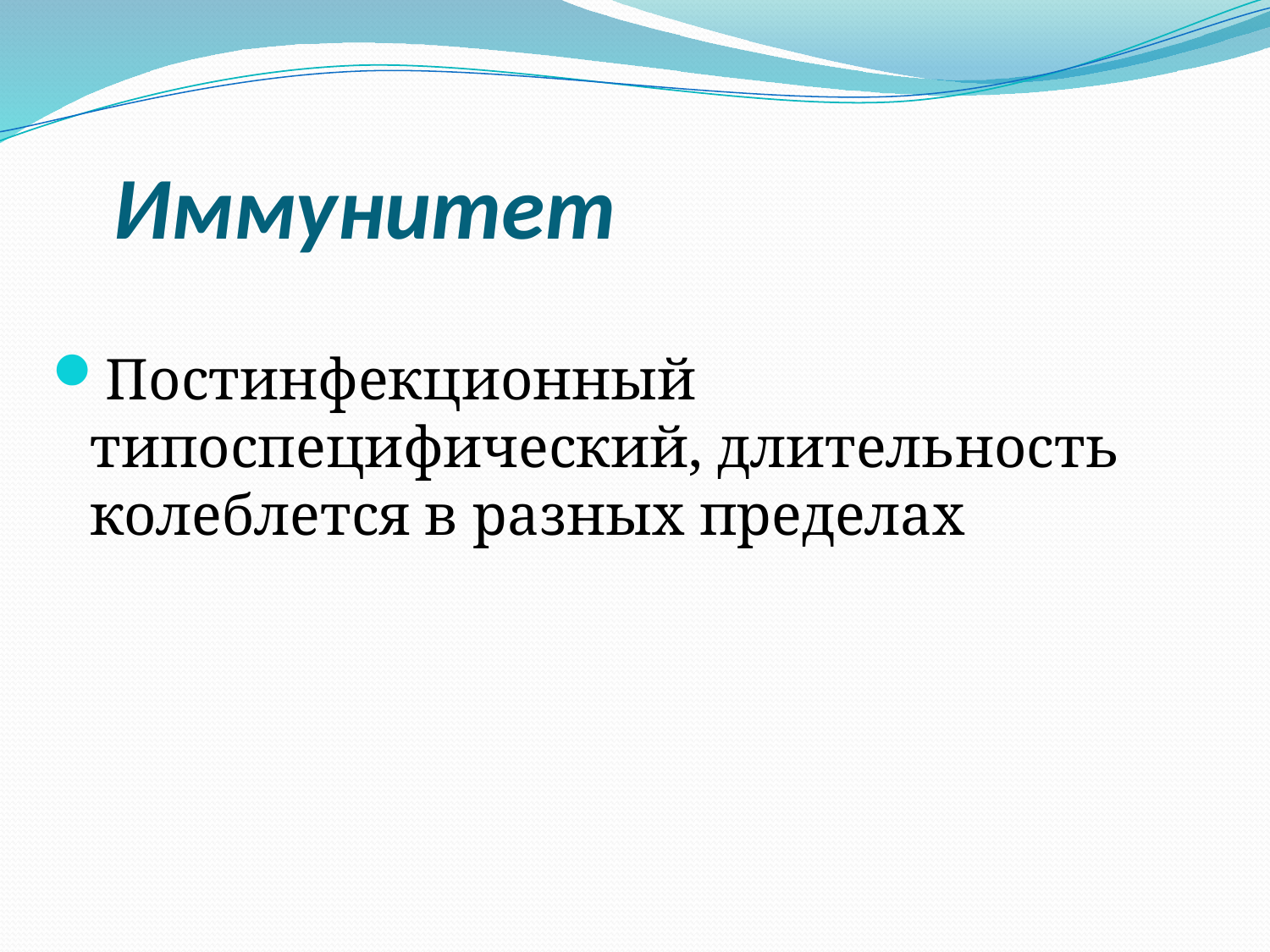

# Иммунитет
Постинфекционный типоспецифический, длительность колеблется в разных пределах